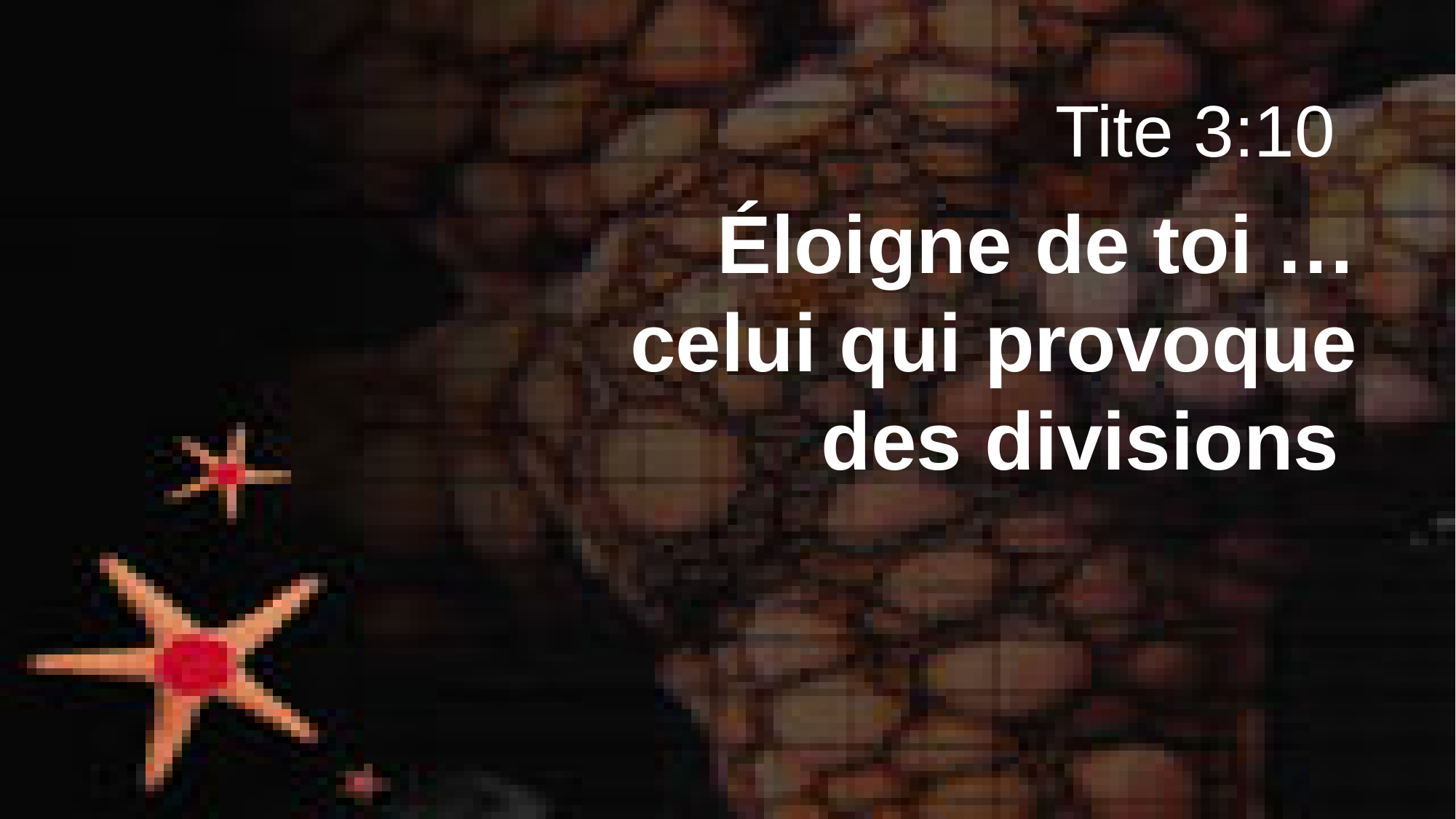

Tite 3:10
Éloigne de toi … celui qui provoque des divisions